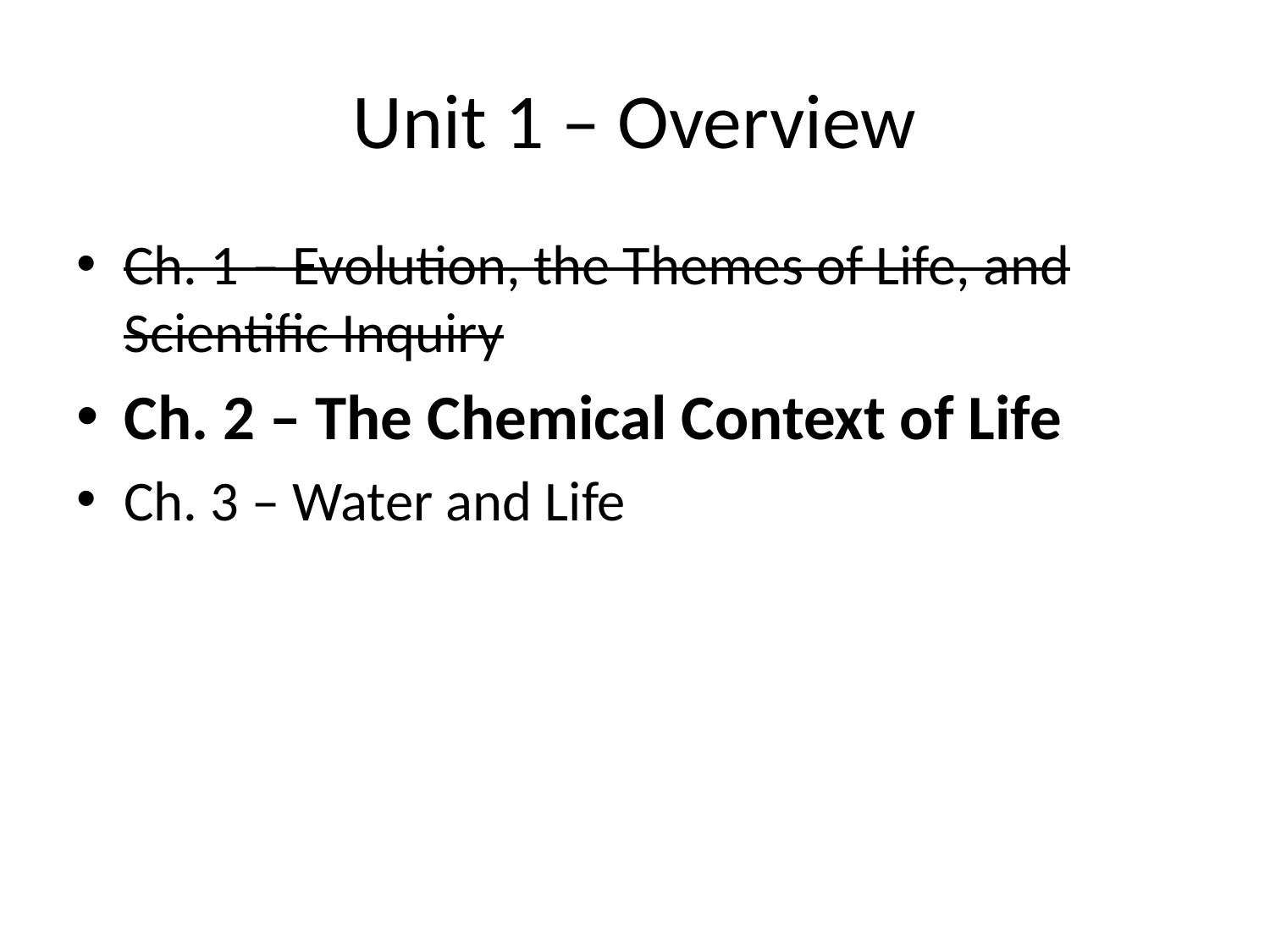

# Unit 1 – Overview
Ch. 1 – Evolution, the Themes of Life, and Scientific Inquiry
Ch. 2 – The Chemical Context of Life
Ch. 3 – Water and Life